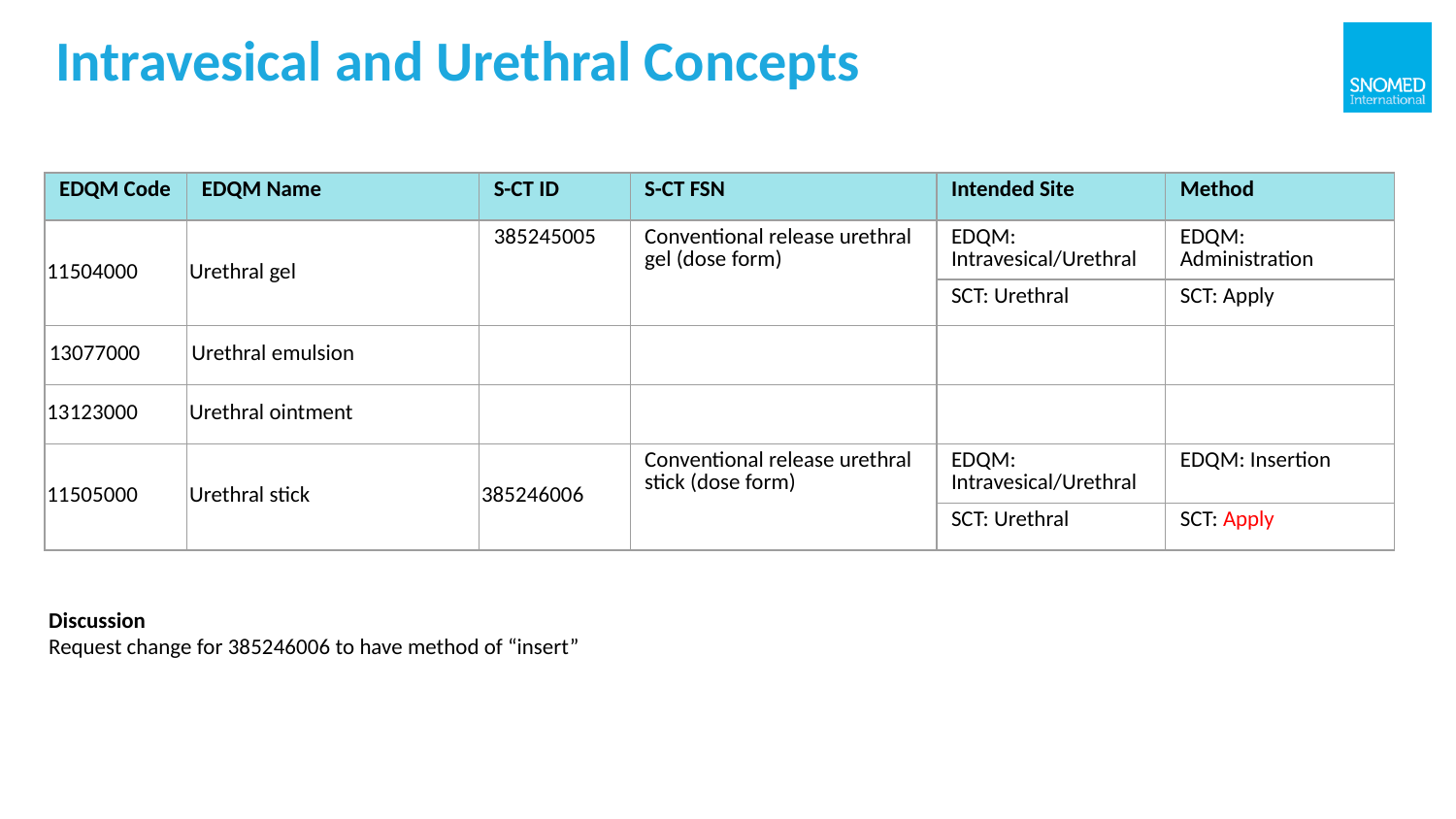

# Intravesical and Urethral Concepts
| EDQM Code | EDQM Name | S-CT ID | S-CT FSN | Intended Site | Method |
| --- | --- | --- | --- | --- | --- |
| 11504000 | Urethral gel | 385245005 | Conventional release urethral gel (dose form) | EDQM: Intravesical/Urethral | EDQM: Administration |
|  |  |  |  | SCT: Urethral | SCT: Apply |
| 13077000 | Urethral emulsion |  |  |  |  |
| 13123000 | Urethral ointment |  |  |  |  |
| 11505000 | Urethral stick | 385246006 | Conventional release urethral stick (dose form) | EDQM: Intravesical/Urethral | EDQM: Insertion |
|  |  |  |  | SCT: Urethral | SCT: Apply |
Discussion
Request change for 385246006 to have method of “insert”